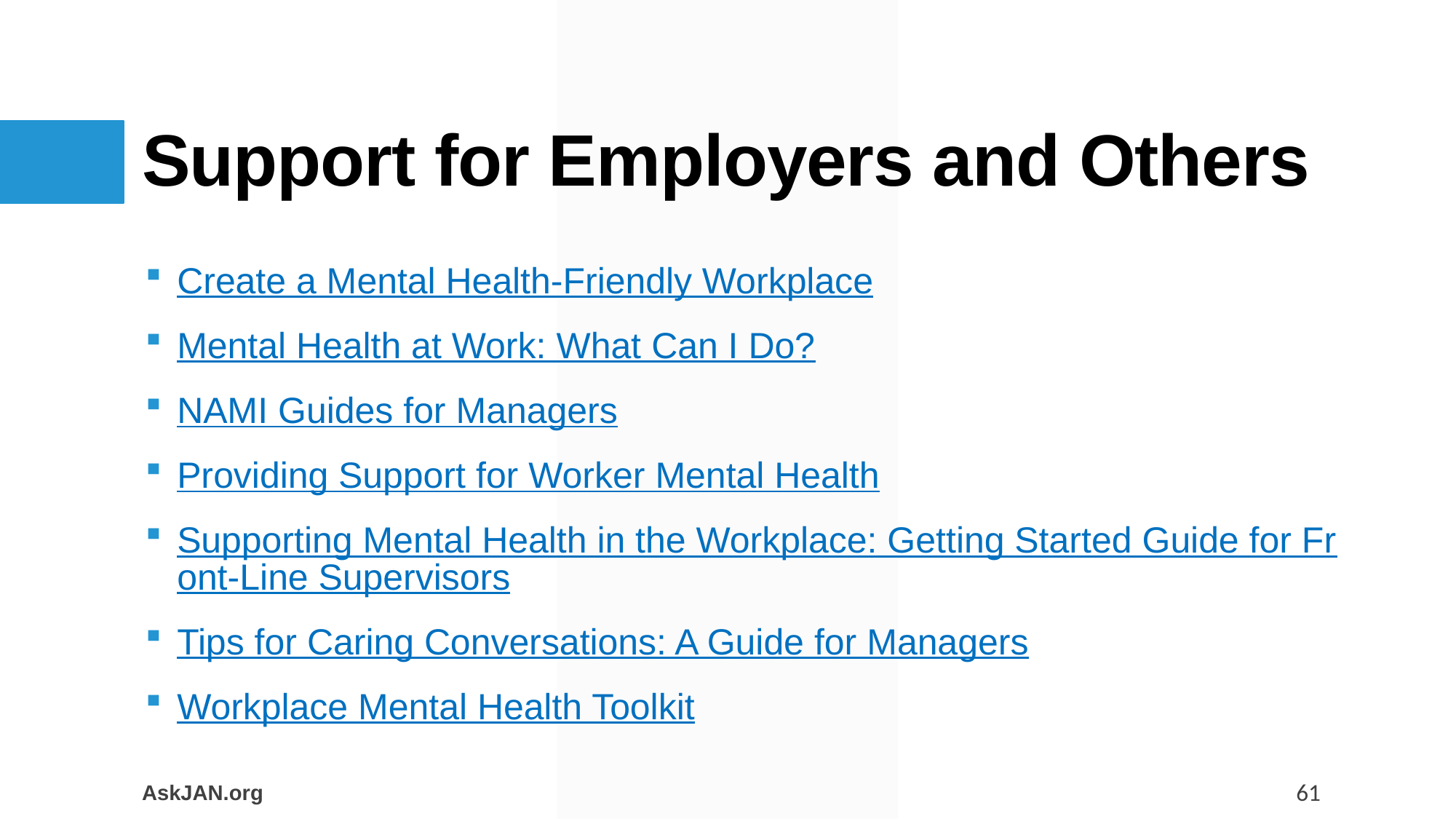

# Support for Employers and Others
Create a Mental Health-Friendly Workplace
Mental Health at Work: What Can I Do?
NAMI Guides for Managers
Providing Support for Worker Mental Health
Supporting Mental Health in the Workplace: Getting Started Guide for Front-Line Supervisors
Tips for Caring Conversations: A Guide for Managers
Workplace Mental Health Toolkit
AskJAN.org
61